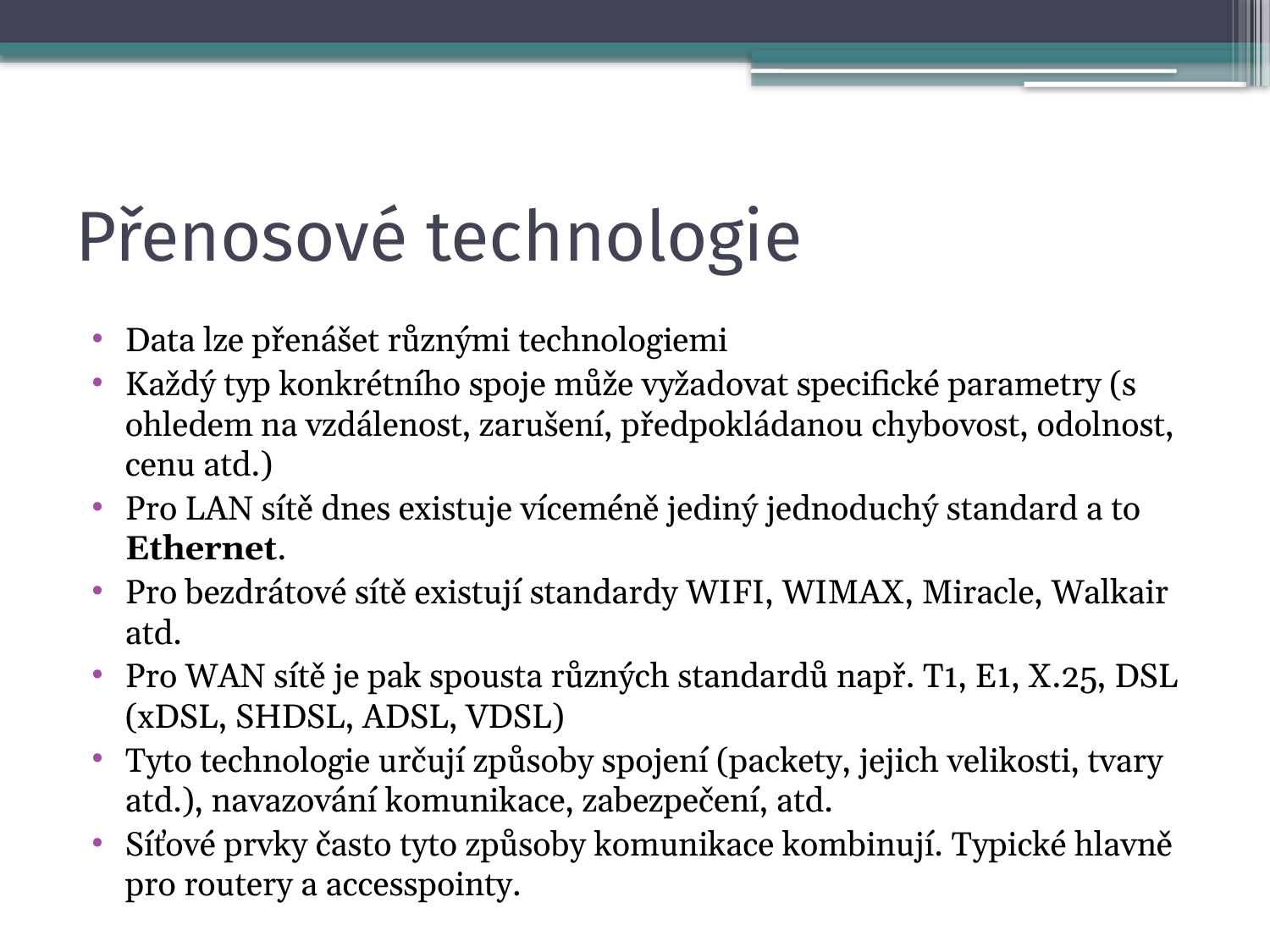

# Přenosové technologie
Data lze přenášet různými technologiemi
Každý typ konkrétního spoje může vyžadovat specifické parametry (s ohledem na vzdálenost, zarušení, předpokládanou chybovost, odolnost, cenu atd.)
Pro LAN sítě dnes existuje víceméně jediný jednoduchý standard a to Ethernet.
Pro bezdrátové sítě existují standardy WIFI, WIMAX, Miracle, Walkair atd.
Pro WAN sítě je pak spousta různých standardů např. T1, E1, X.25, DSL (xDSL, SHDSL, ADSL, VDSL)
Tyto technologie určují způsoby spojení (packety, jejich velikosti, tvary atd.), navazování komunikace, zabezpečení, atd.
Síťové prvky často tyto způsoby komunikace kombinují. Typické hlavně pro routery a accesspointy.